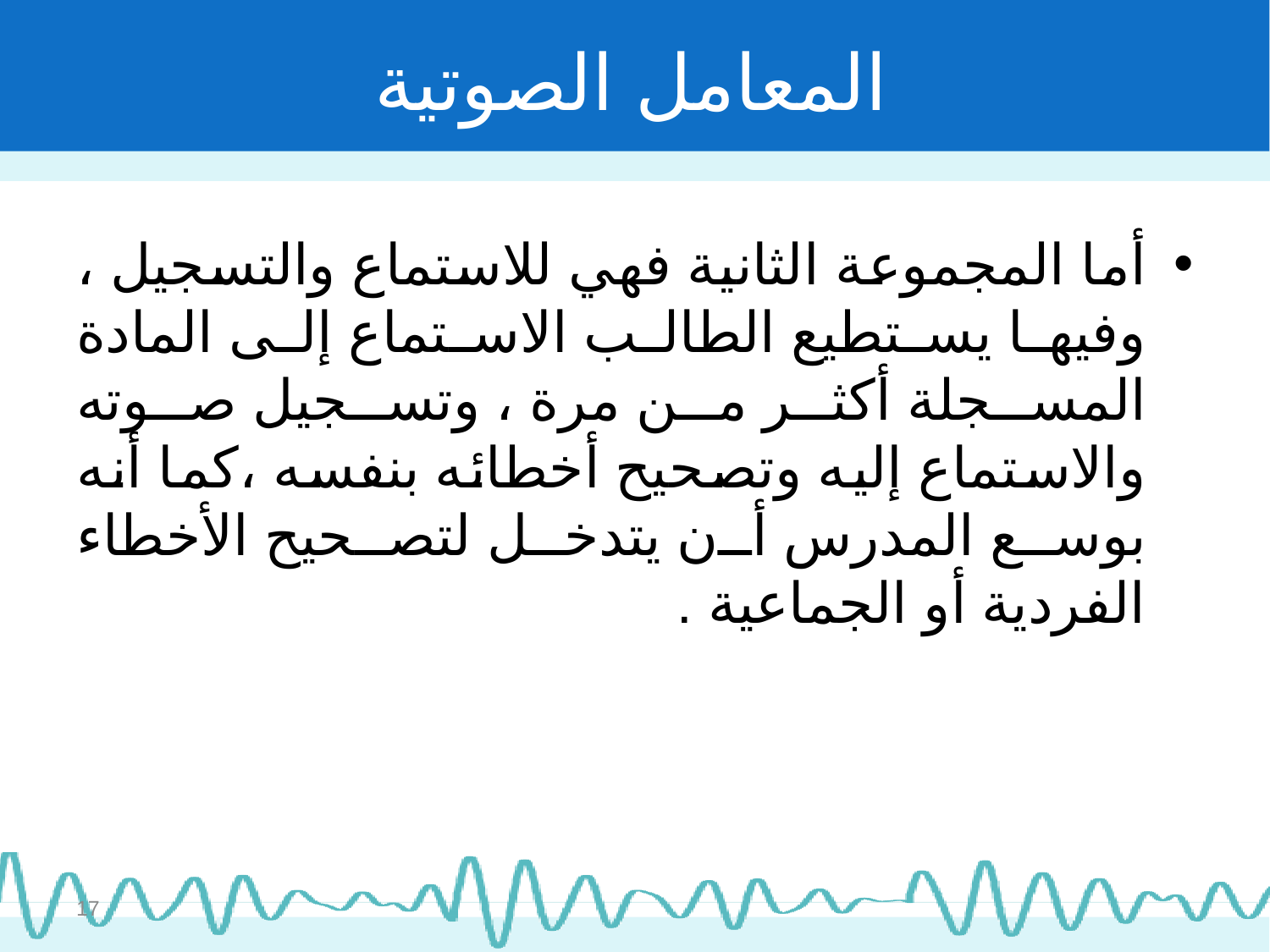

# المعامل الصوتية
أما المجموعة الثانية فهي للاستماع والتسجيل ، وفيها يستطيع الطالب الاستماع إلى المادة المسجلة أكثر من مرة ، وتسجيل صوته والاستماع إليه وتصحيح أخطائه بنفسه ،كما أنه بوسع المدرس أن يتدخل لتصحيح الأخطاء الفردية أو الجماعية .

17